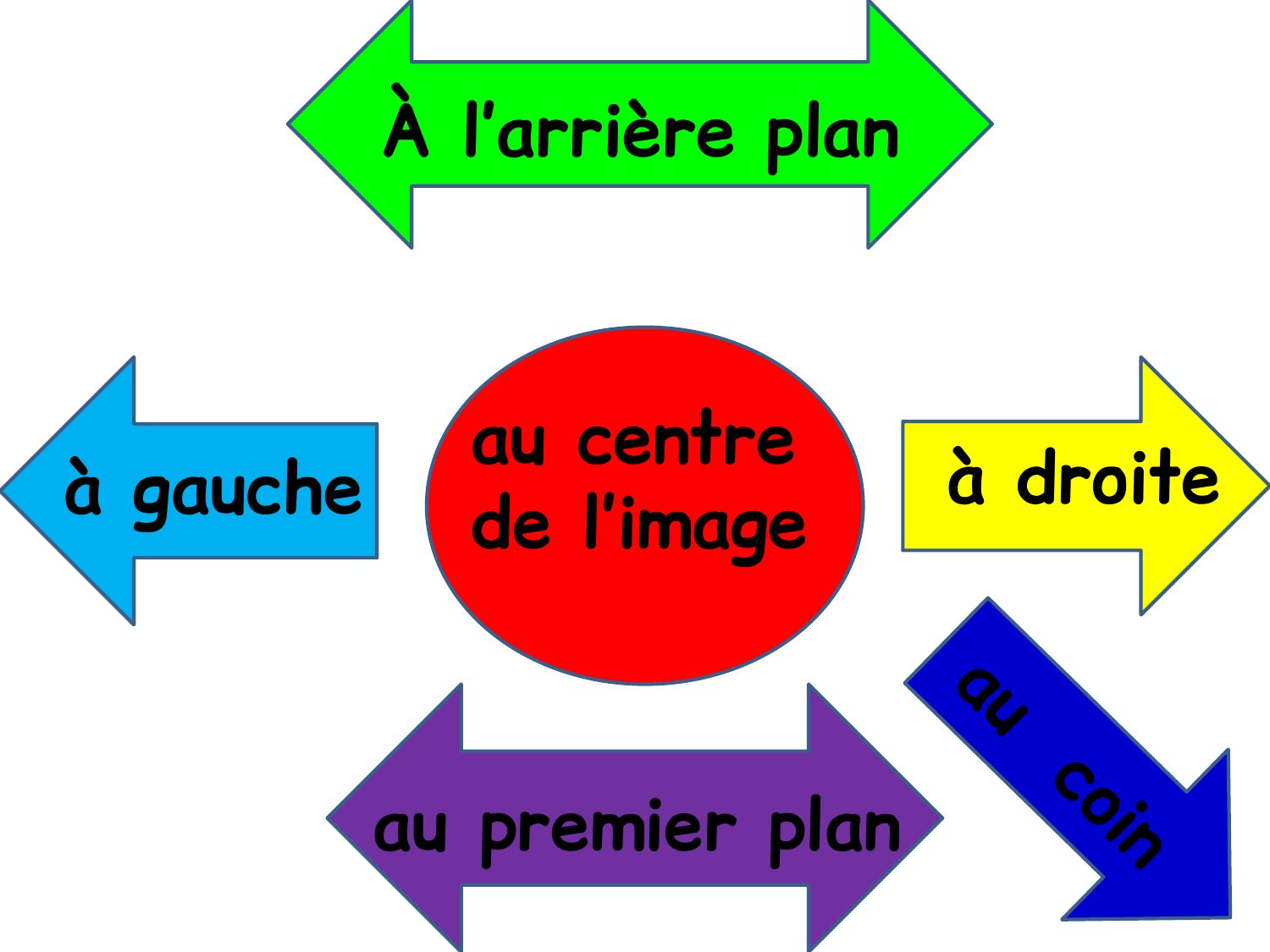

À l’arrière plan

au centre
de l’image
à droite
à gauche
au  coin

au premier plan